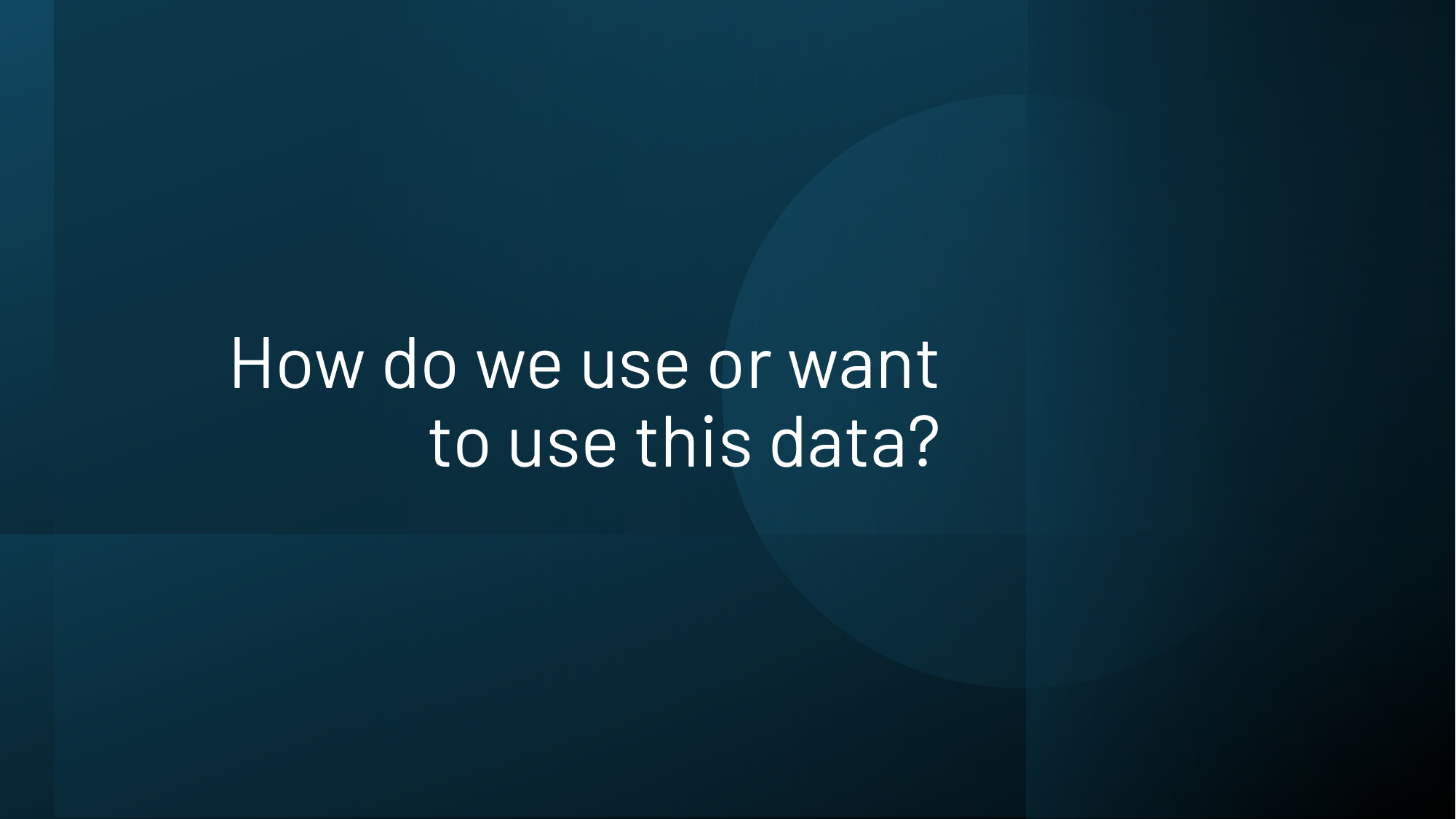

# How do we use or want to use this data?